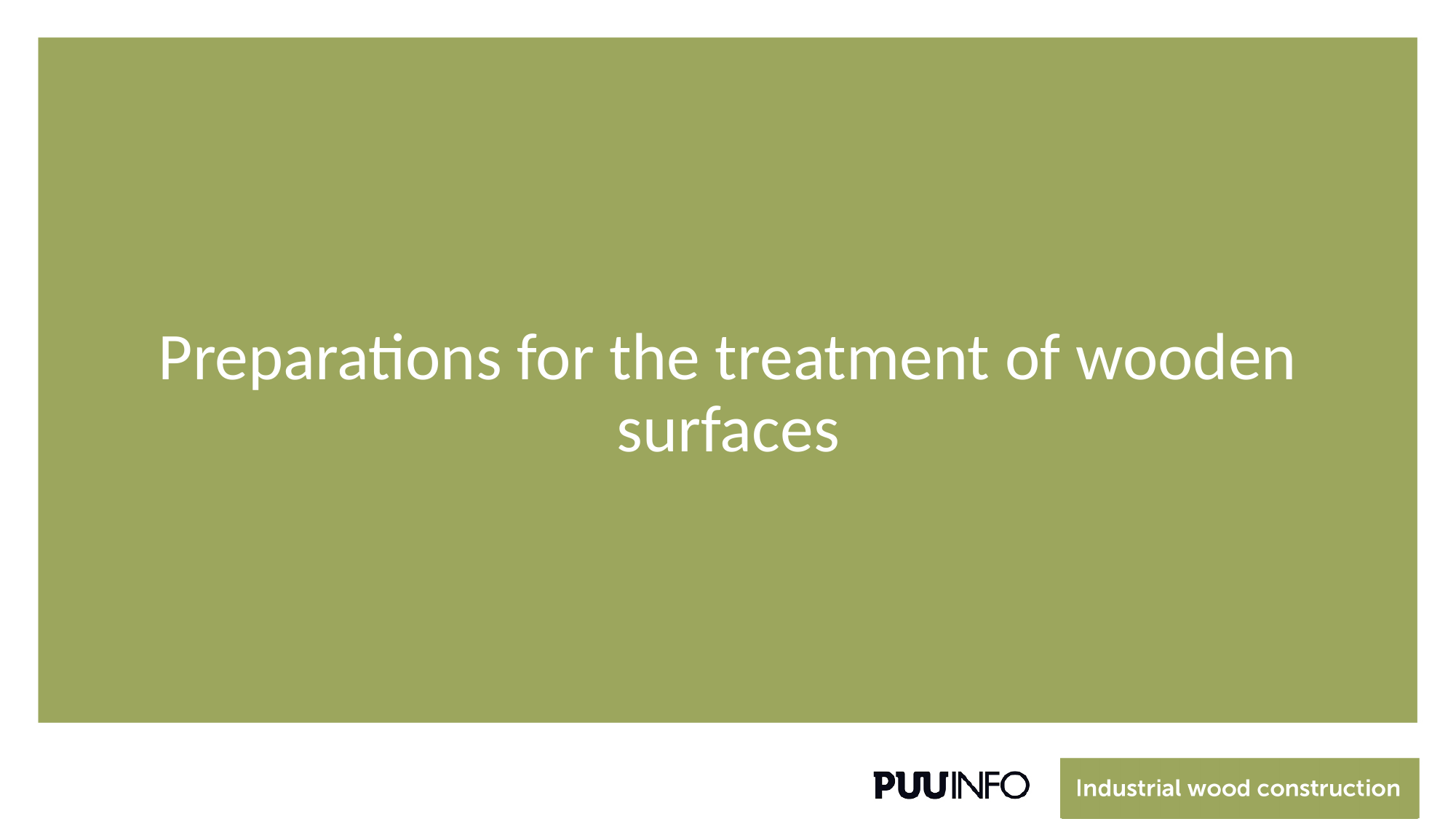

# Preparations for the treatment of wooden surfaces